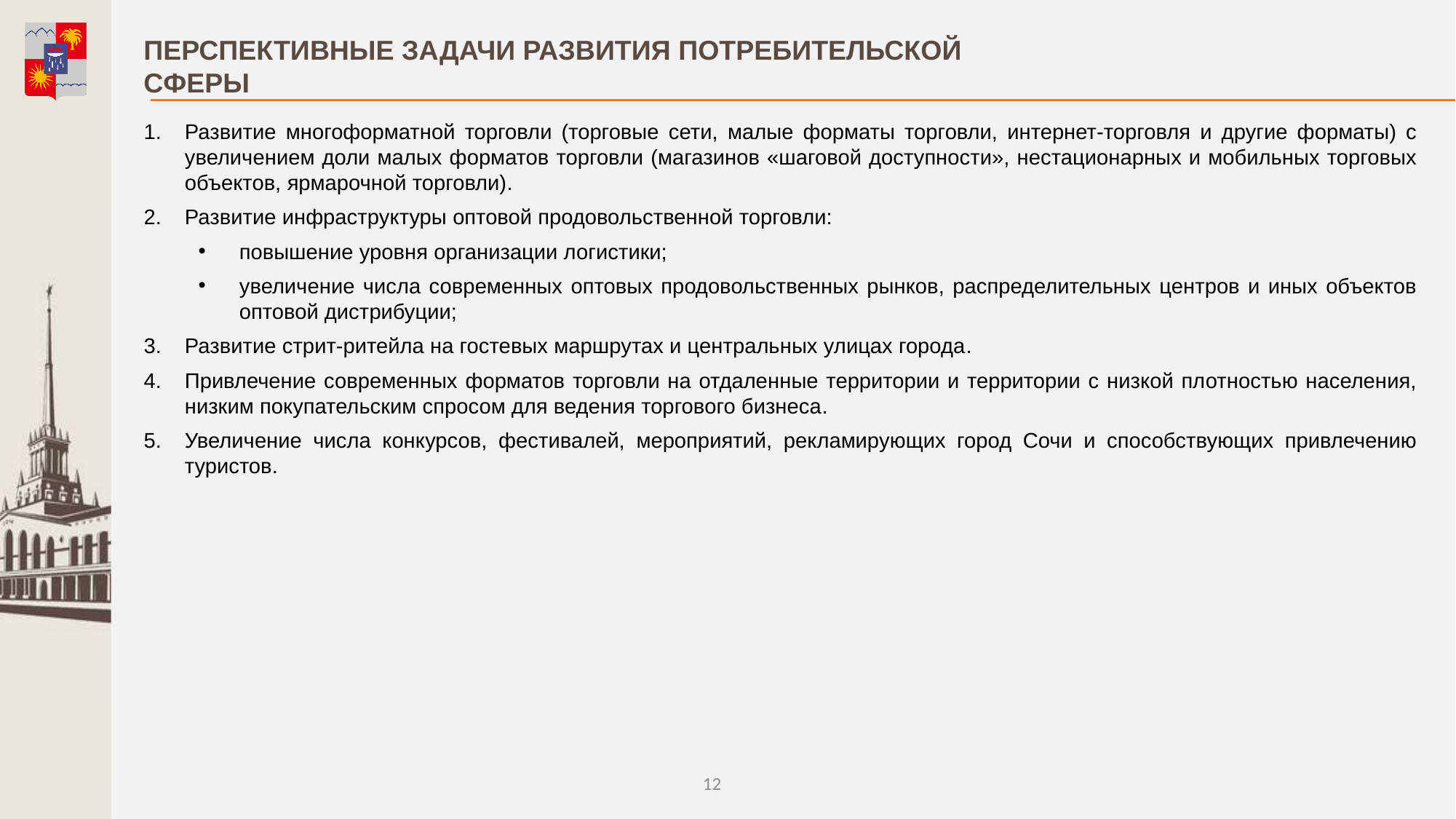

ПЕРСПЕКТИВНЫЕ ЗАДАЧИ РАЗВИТИЯ ПОТРЕБИТЕЛЬСКОЙ СФЕРЫ
Развитие многоформатной торговли (торговые сети, малые форматы торговли, интернет-торговля и другие форматы) с увеличением доли малых форматов торговли (магазинов «шаговой доступности», нестационарных и мобильных торговых объектов, ярмарочной торговли).
Развитие инфраструктуры оптовой продовольственной торговли:
повышение уровня организации логистики;
увеличение числа современных оптовых продовольственных рынков, распределительных центров и иных объектов оптовой дистрибуции;
Развитие стрит-ритейла на гостевых маршрутах и центральных улицах города.
Привлечение современных форматов торговли на отдаленные территории и территории с низкой плотностью населения, низким покупательским спросом для ведения торгового бизнеса.
Увеличение числа конкурсов, фестивалей, мероприятий, рекламирующих город Сочи и способствующих привлечению туристов.

12